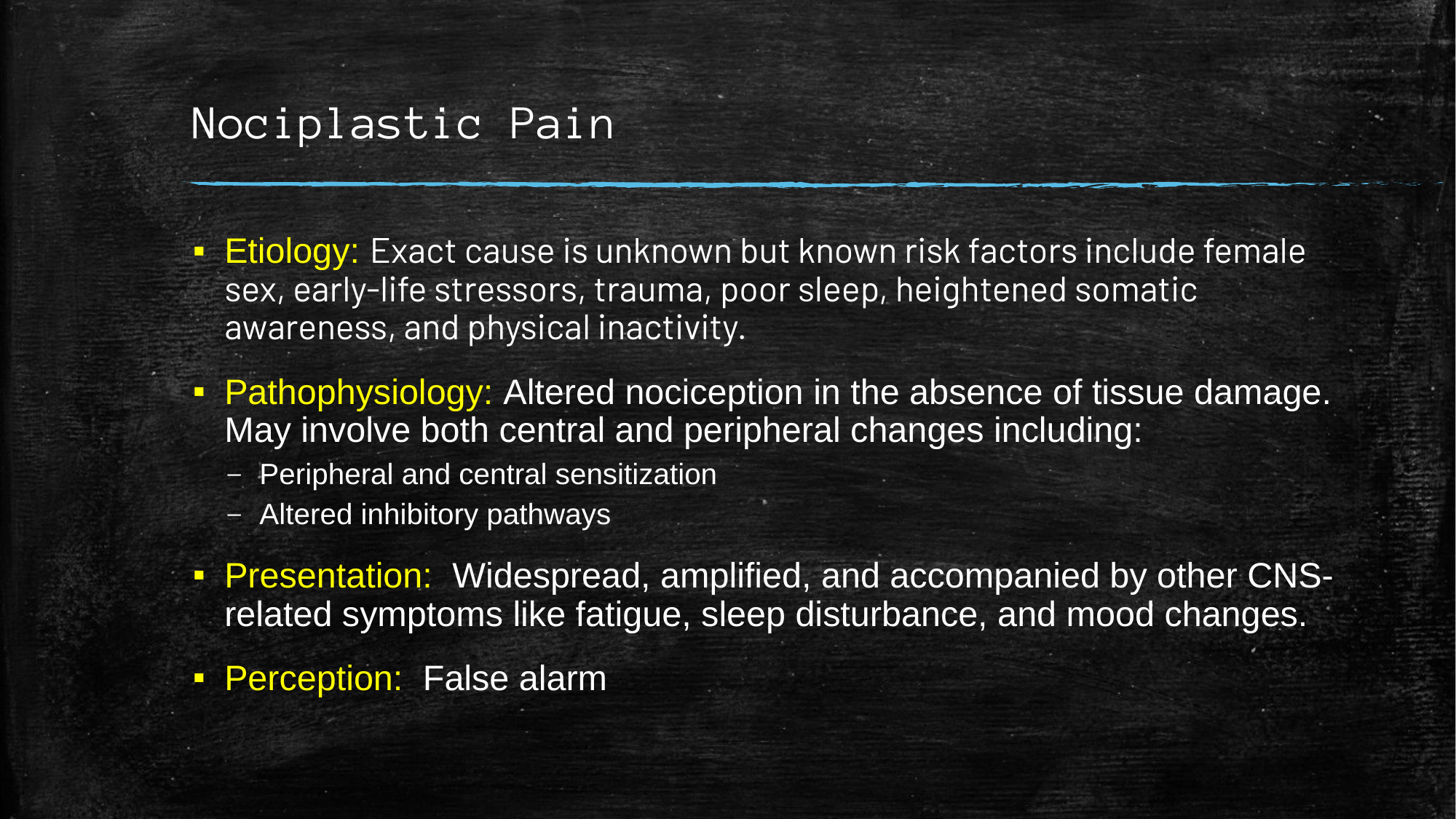

# Nociplastic Pain
Etiology: Exact cause is unknown but known risk factors include female sex, early-life stressors, trauma, poor sleep, heightened somatic awareness, and physical inactivity.
Pathophysiology: Altered nociception in the absence of tissue damage. May involve both central and peripheral changes including:
Peripheral and central sensitization
Altered inhibitory pathways
Presentation:  Widespread, amplified, and accompanied by other CNS-related symptoms like fatigue, sleep disturbance, and mood changes.
Perception:  False alarm